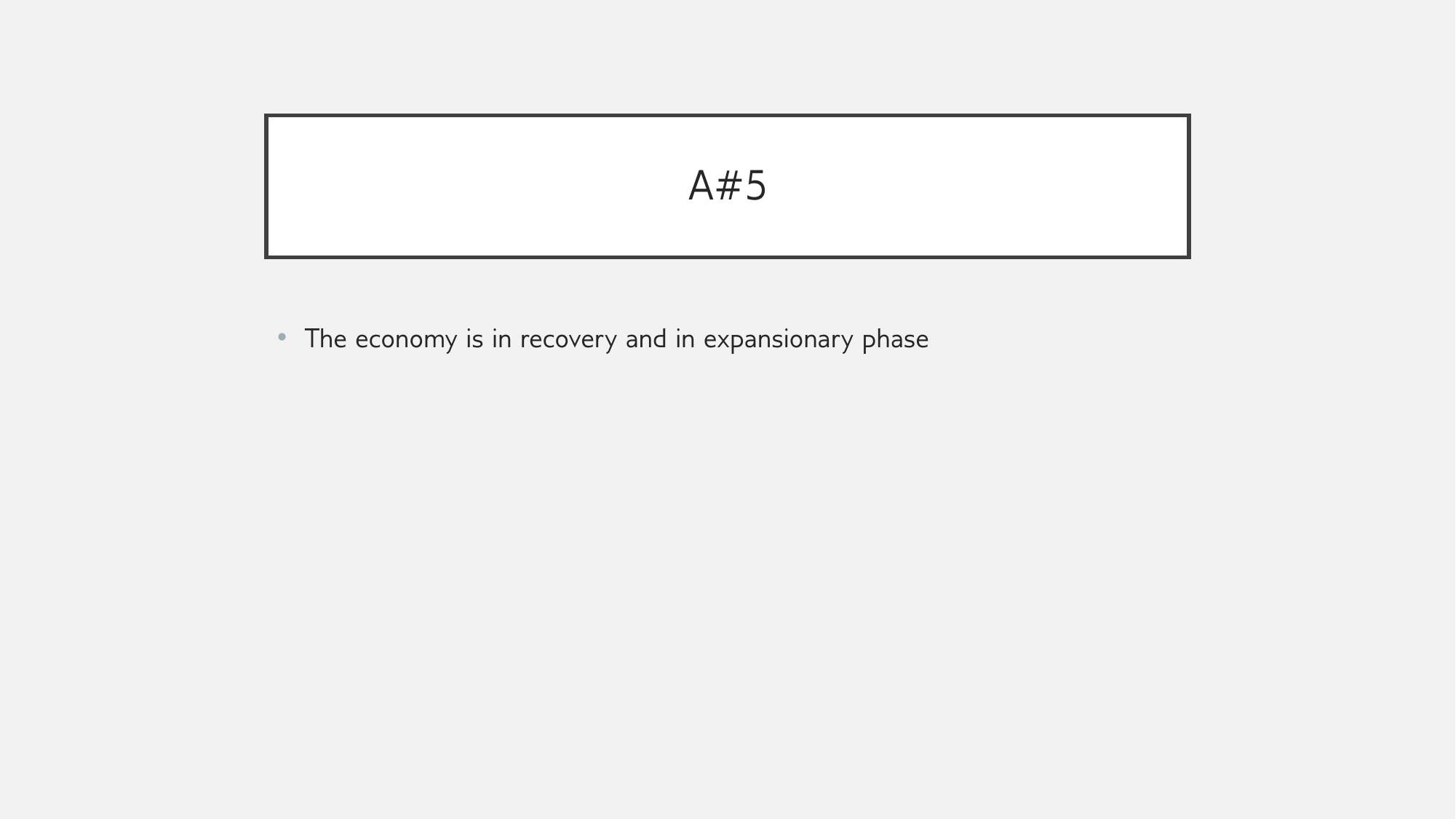

# A#5
The economy is in recovery and in expansionary phase